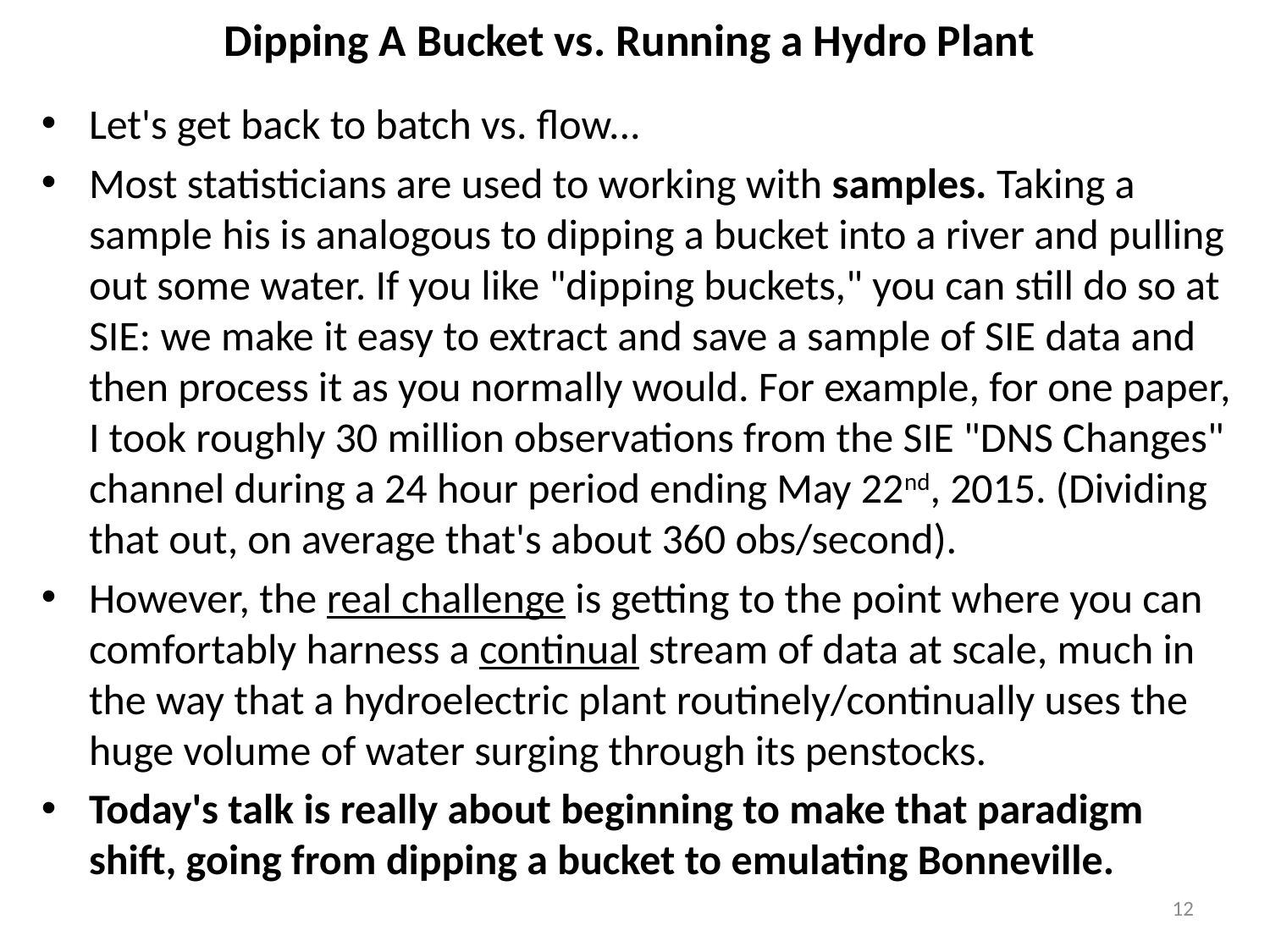

# Dipping A Bucket vs. Running a Hydro Plant
Let's get back to batch vs. flow...
Most statisticians are used to working with samples. Taking a sample his is analogous to dipping a bucket into a river and pulling out some water. If you like "dipping buckets," you can still do so at SIE: we make it easy to extract and save a sample of SIE data and then process it as you normally would. For example, for one paper, I took roughly 30 million observations from the SIE "DNS Changes" channel during a 24 hour period ending May 22nd, 2015. (Dividing that out, on average that's about 360 obs/second).
However, the real challenge is getting to the point where you can comfortably harness a continual stream of data at scale, much in the way that a hydroelectric plant routinely/continually uses the huge volume of water surging through its penstocks.
Today's talk is really about beginning to make that paradigm shift, going from dipping a bucket to emulating Bonneville.
12